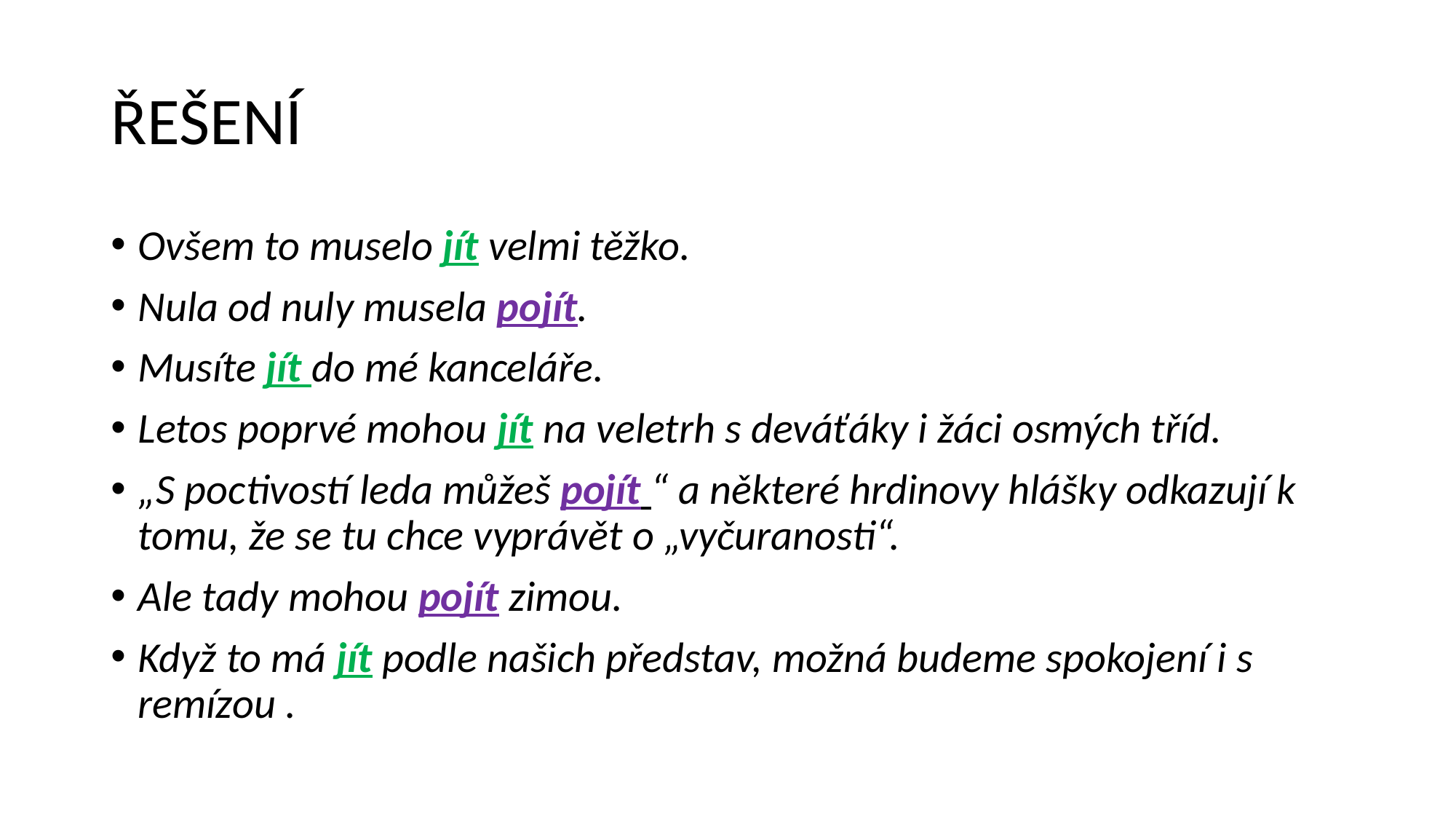

# ŘEŠENÍ
Ovšem to muselo jít velmi těžko.
Nula od nuly musela pojít.
Musíte jít do mé kanceláře.
Letos poprvé mohou jít na veletrh s deváťáky i žáci osmých tříd.
„S poctivostí leda můžeš pojít “ a některé hrdinovy hlášky odkazují k tomu, že se tu chce vyprávět o „vyčuranosti“.
Ale tady mohou pojít zimou.
Když to má jít podle našich představ, možná budeme spokojení i s remízou .